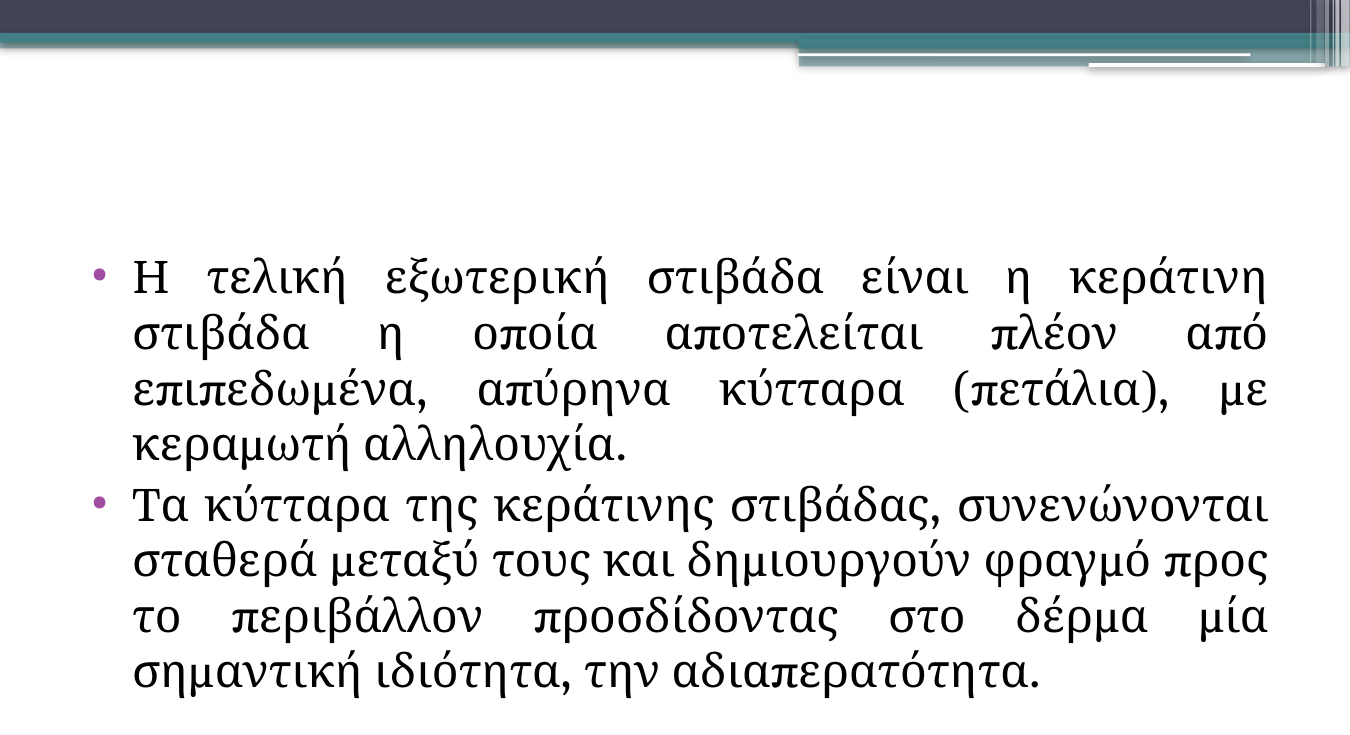

#
Η τελική εξωτερική στιβάδα είναι η κεράτινη στιβάδα η οποία αποτελείται πλέον από επιπεδωμένα, απύρηνα κύτταρα (πετάλια), με κεραμωτή αλληλουχία.
Τα κύτταρα της κεράτινης στιβάδας, συνενώνονται σταθερά μεταξύ τους και δημιουργούν φραγμό προς το περιβάλλον προσδίδοντας στο δέρμα μία σημαντική ιδιότητα, την αδιαπερατότητα.